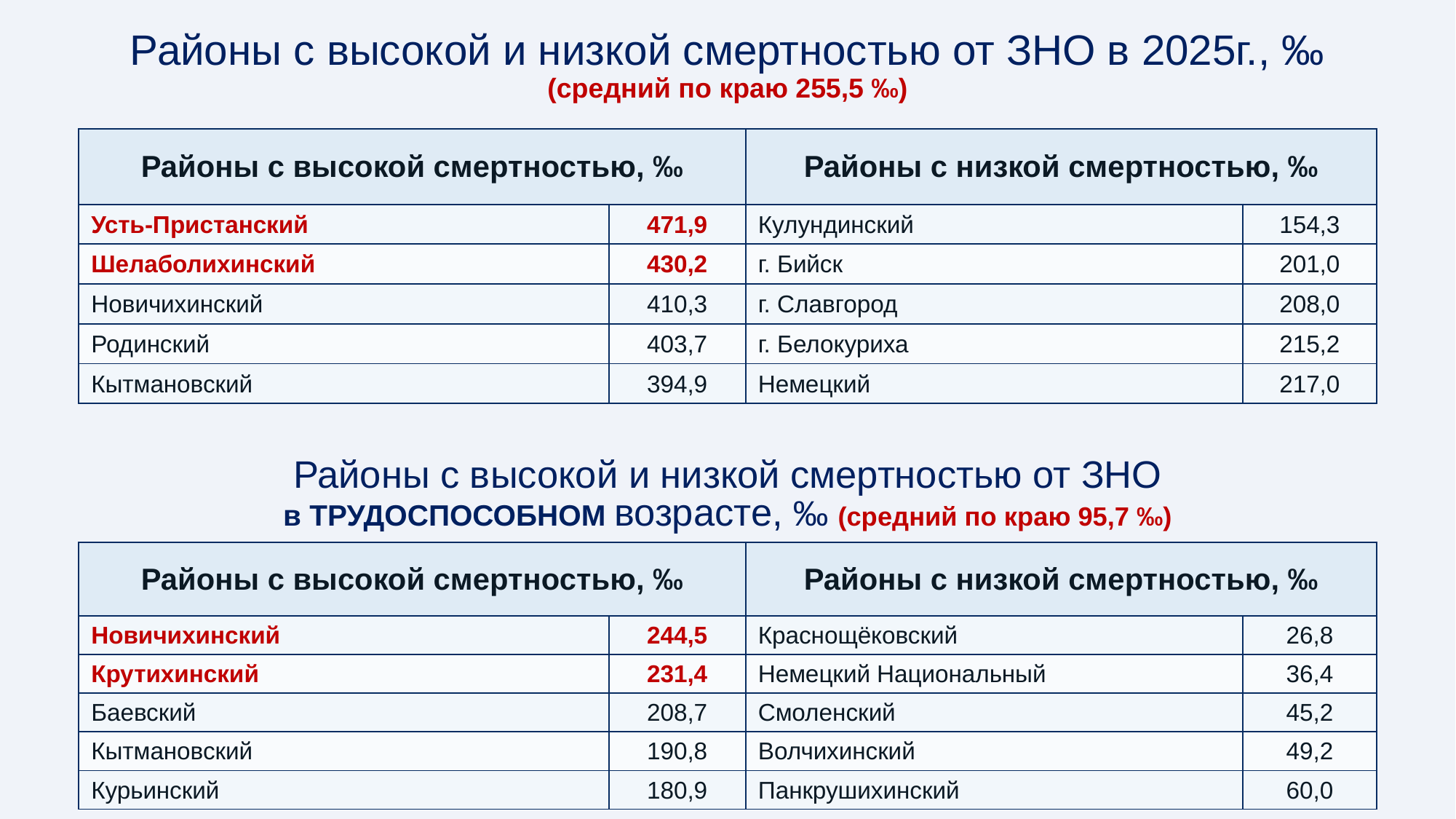

# Районы с высокой и низкой смертностью от ЗНО в 2025г., ‰ (средний по краю 255,5 ‰)
| Районы с высокой смертностью, ‰ |  | Районы с низкой смертностью, ‰ |  |
| --- | --- | --- | --- |
| Усть-Пристанский | 471,9 | Кулундинский | 154,3 |
| Шелаболихинский | 430,2 | г. Бийск | 201,0 |
| Новичихинский | 410,3 | г. Славгород | 208,0 |
| Родинский | 403,7 | г. Белокуриха | 215,2 |
| Кытмановский | 394,9 | Немецкий | 217,0 |

Районы с высокой и низкой смертностью от ЗНО
в ТРУДОСПОСОБНОМ возрасте, ‰ (средний по краю 95,7 ‰)
| Районы с высокой смертностью, ‰ |  | Районы с низкой смертностью, ‰ |  |
| --- | --- | --- | --- |
| Новичихинский | 244,5 | Краснощёковский | 26,8 |
| Крутихинский | 231,4 | Немецкий Национальный | 36,4 |
| Баевский | 208,7 | Смоленский | 45,2 |
| Кытмановский | 190,8 | Волчихинский | 49,2 |
| Курьинский | 180,9 | Панкрушихинский | 60,0 |